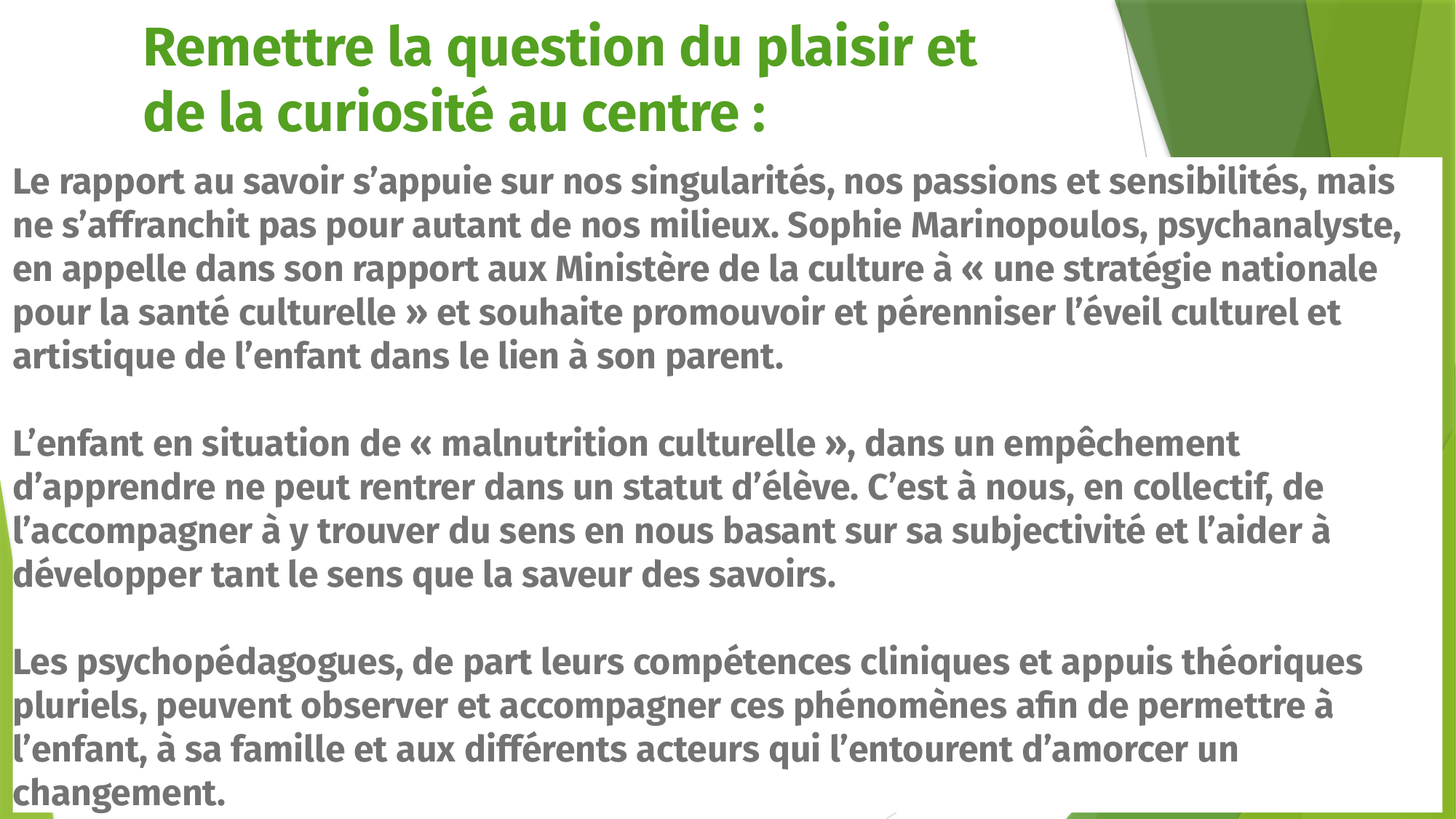

Remettre la question du plaisir et
de la curiosité au centre :
Le rapport au savoir s’appuie sur nos singularités, nos passions et sensibilités, mais ne s’affranchit pas pour autant de nos milieux. Sophie Marinopoulos, psychanalyste, en appelle dans son rapport aux Ministère de la culture à « une stratégie nationale pour la santé culturelle » et souhaite promouvoir et pérenniser l’éveil culturel et artistique de l’enfant dans le lien à son parent.

L’enfant en situation de « malnutrition culturelle », dans un empêchement d’apprendre ne peut rentrer dans un statut d’élève. C’est à nous, en collectif, de l’accompagner à y trouver du sens en nous basant sur sa subjectivité et l’aider à développer tant le sens que la saveur des savoirs.

Les psychopédagogues, de part leurs compétences cliniques et appuis théoriques pluriels, peuvent observer et accompagner ces phénomènes afin de permettre à l’enfant, à sa famille et aux différents acteurs qui l’entourent d’amorcer un changement.